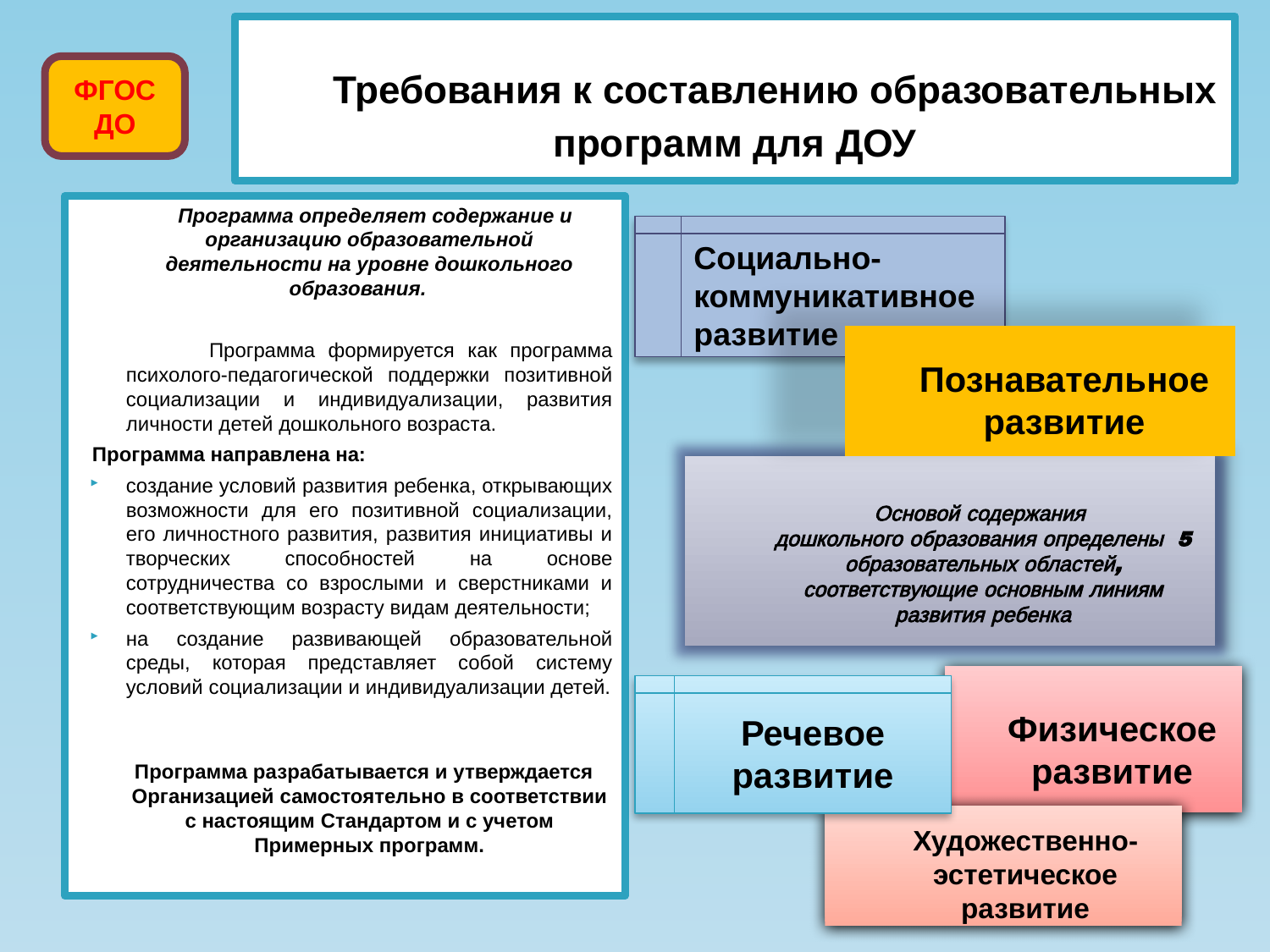

# Требования к составлению образовательных программ для ДОУ

ФГОС ДО

        Программа определяет содержание и организацию образовательной деятельности на уровне дошкольного образования.

         Программа формируется как программа психолого-педагогической поддержки позитивной социализации и индивидуализации, развития личности детей дошкольного возраста.
Программа направлена на:
создание условий развития ребенка, открывающих возможности для его позитивной социализации, его личностного развития, развития инициативы и творческих способностей на основе сотрудничества со взрослыми и сверстниками и соответствующим возрасту видам деятельности;
на создание развивающей образовательной среды, которая представляет собой систему условий социализации и индивидуализации детей.

    Программа разрабатывается и утверждается Организацией самостоятельно в соответствии с настоящим Стандартом и с учетом Примерных программ.

Социально-коммуникативное развитие
Познавательное развитие
Основой содержания
дошкольного образования определены  5 образовательных областей, соответствующие основным линиям развития ребенка
Физическое
развитие
Речевое
развитие
Художественно-эстетическое развитие